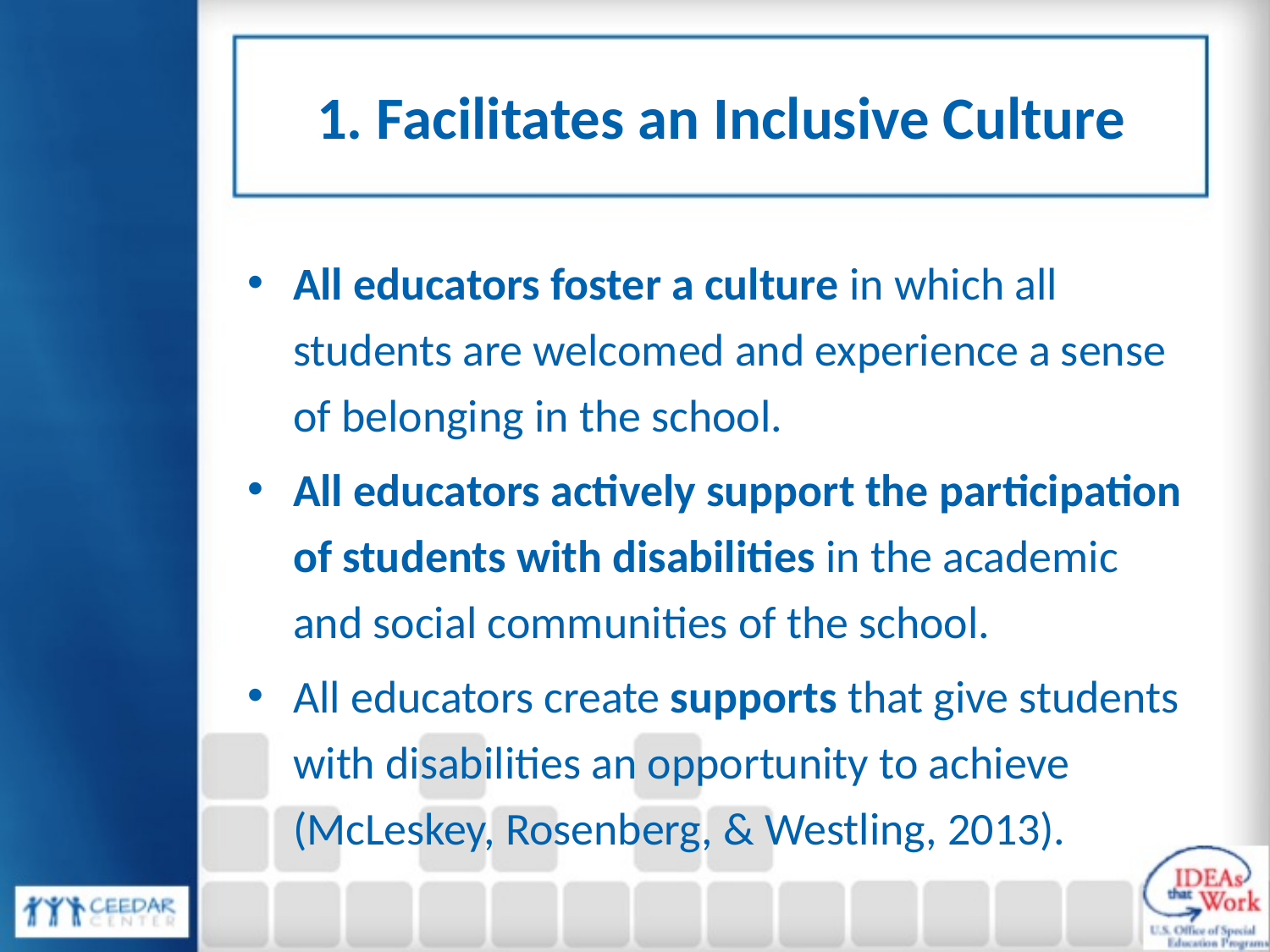

# 1. Facilitates an Inclusive Culture

All educators foster a culture in which all students are welcomed and experience a sense of belonging in the school.
All educators actively support the participation of students with disabilities in the academic and social communities of the school.
All educators create supports that give students with disabilities an opportunity to achieve (McLeskey, Rosenberg, & Westling, 2013).